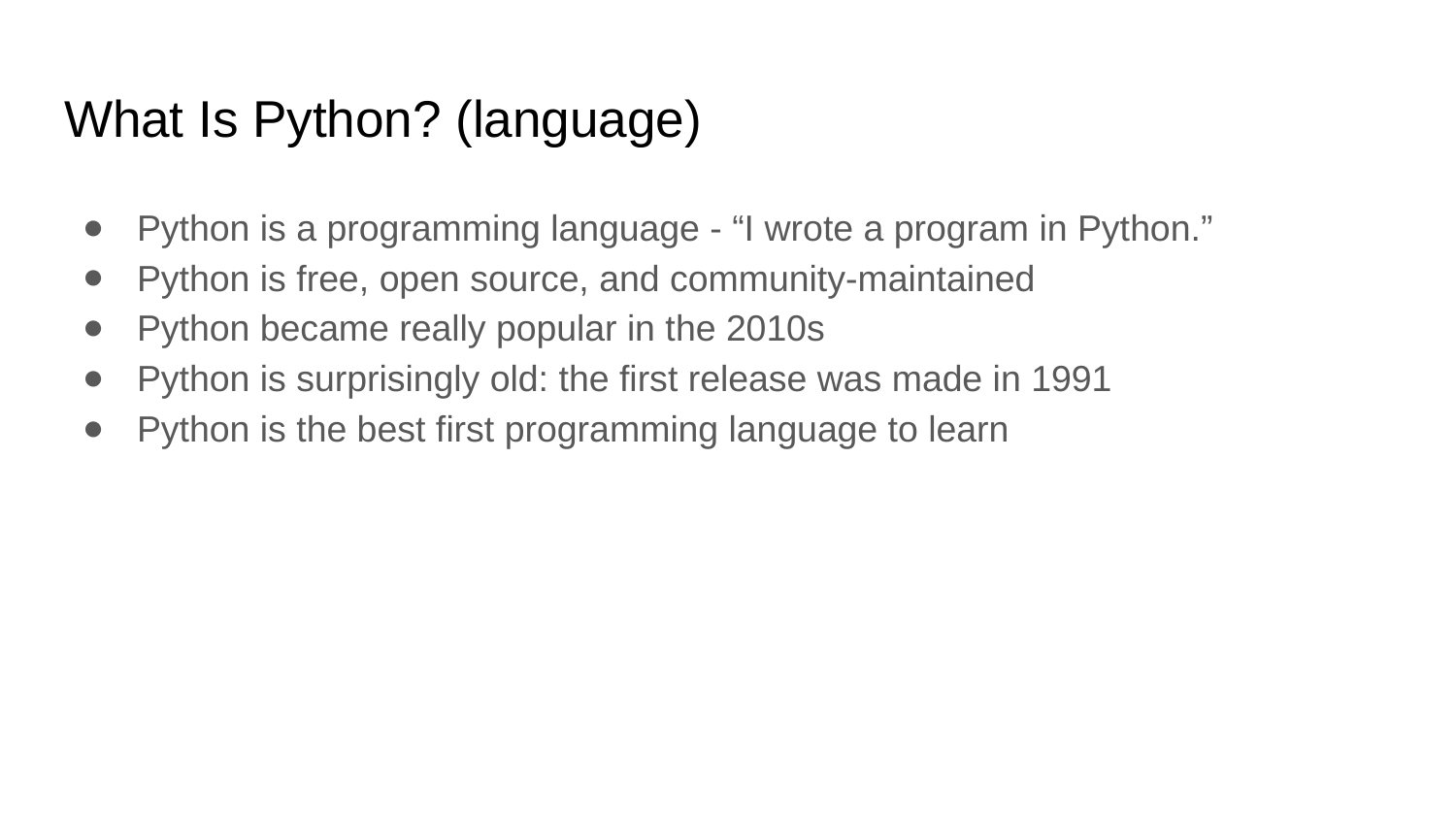

# What Is Python? (language)
Python is a programming language - “I wrote a program in Python.”
Python is free, open source, and community-maintained
Python became really popular in the 2010s
Python is surprisingly old: the first release was made in 1991
Python is the best first programming language to learn